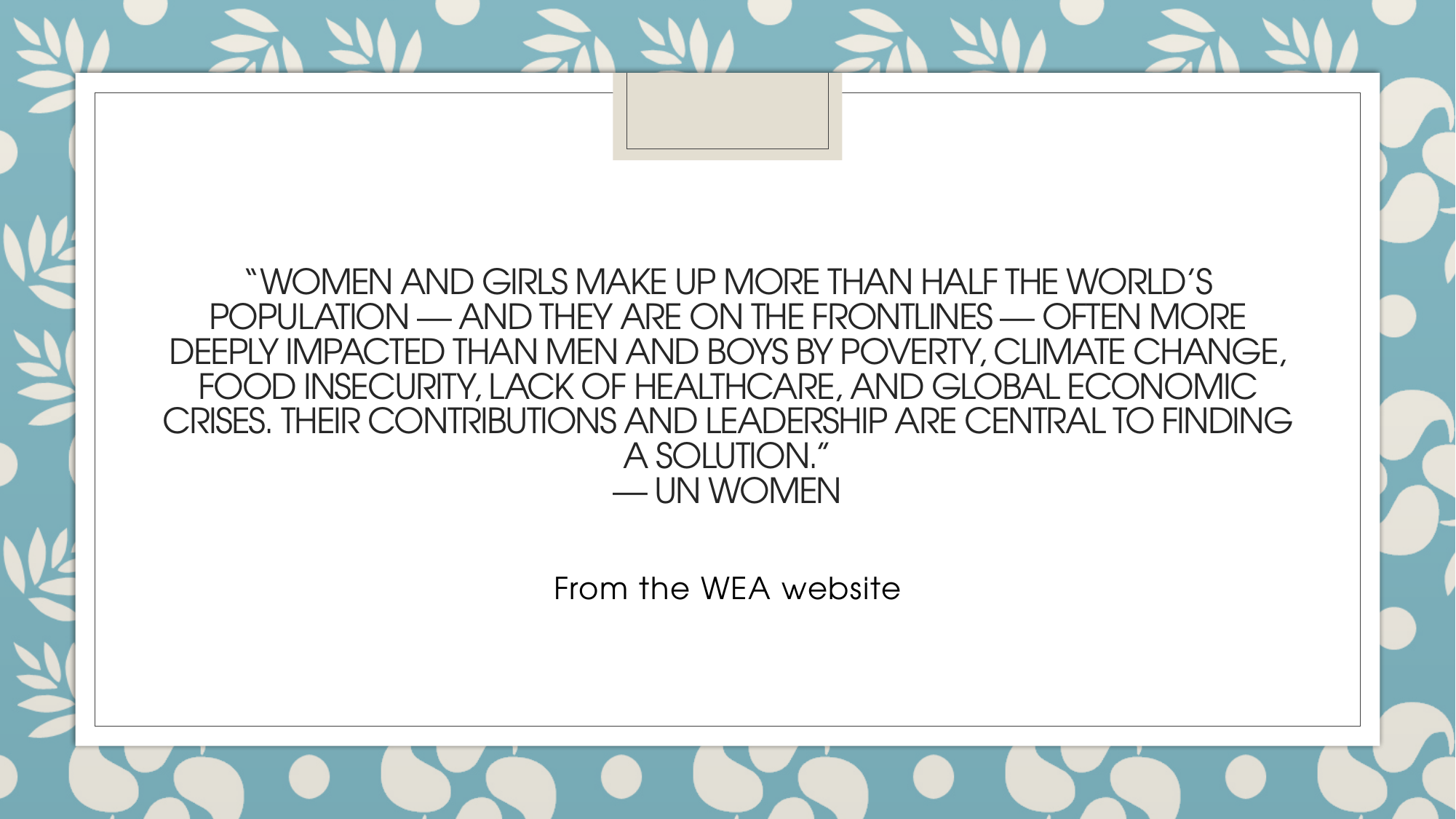

# “Women and girls make up more than half the world’s population — and they are on the frontlines — often more deeply impacted than men and boys by poverty, climate change, food insecurity, lack of healthcare, and global economic crises. Their contributions and leadership are central to finding a solution.” — UN Women
From the WEA website